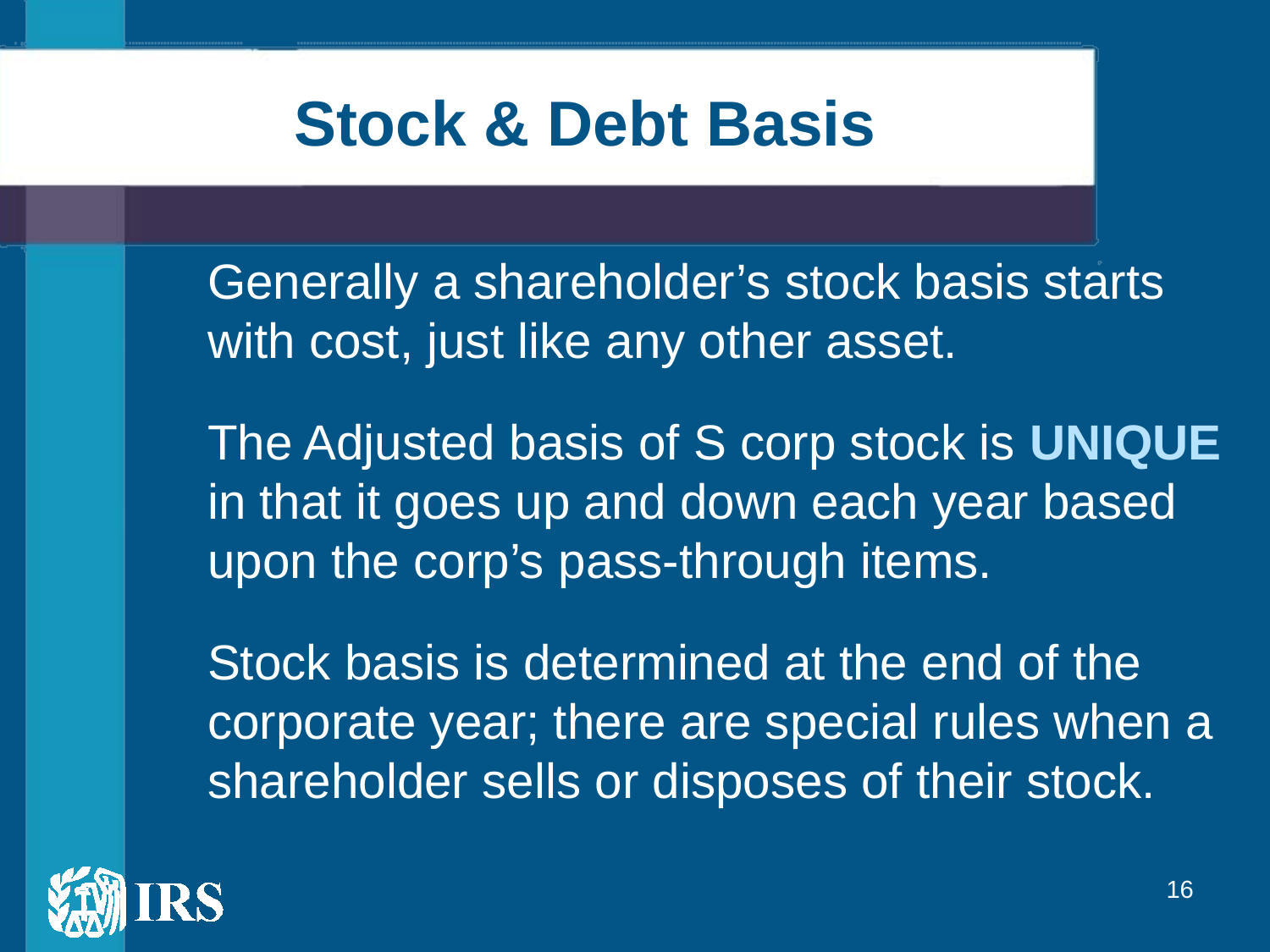

# Stock & Debt Basis
Generally a shareholder’s stock basis starts with cost, just like any other asset.
The Adjusted basis of S corp stock is UNIQUE in that it goes up and down each year based upon the corp’s pass-through items.
Stock basis is determined at the end of the corporate year; there are special rules when a shareholder sells or disposes of their stock.

16